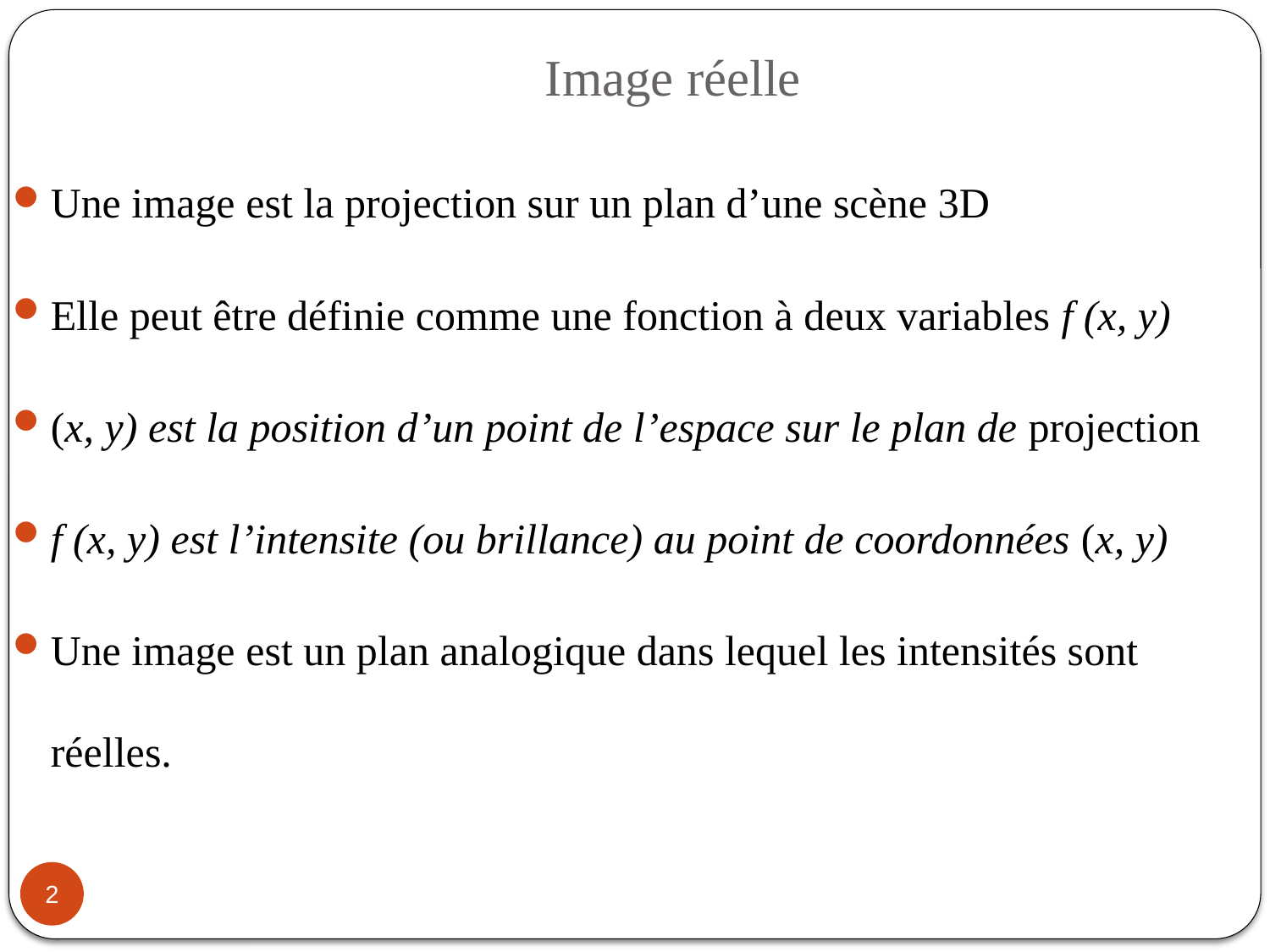

# Image réelle
Une image est la projection sur un plan d’une scène 3D
Elle peut être définie comme une fonction à deux variables f (x, y)
(x, y) est la position d’un point de l’espace sur le plan de projection
f (x, y) est l’intensite (ou brillance) au point de coordonnées (x, y)
Une image est un plan analogique dans lequel les intensités sont réelles.
2